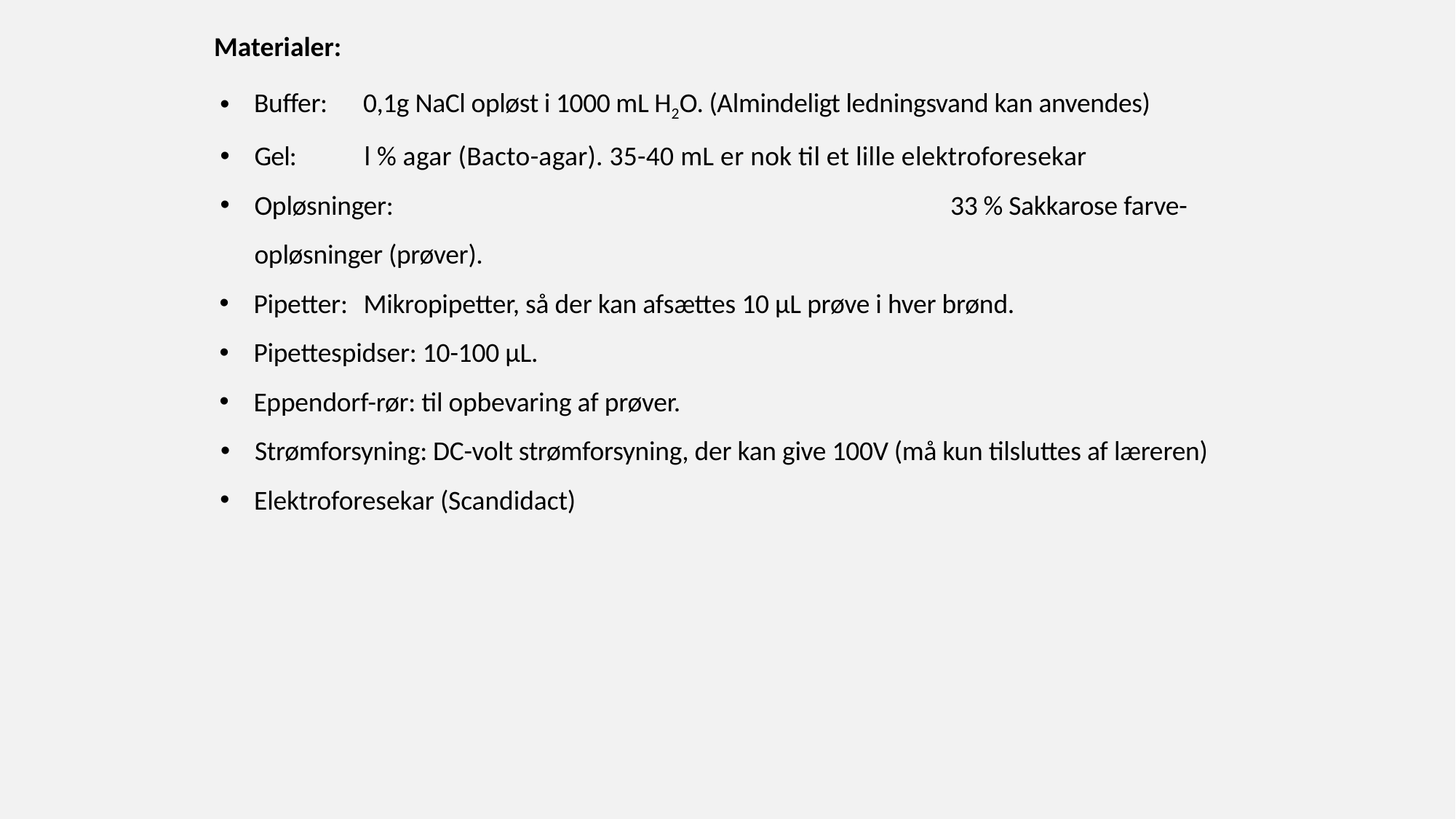

Materialer:
Buffer:	0,1g NaCl opløst i 1000 mL H2O. (Almindeligt ledningsvand kan anvendes)
Gel:	l % agar (Bacto-agar). 35-40 mL er nok til et lille elektroforesekar
Opløsninger:	33 % Sakkarose farve-opløsninger (prøver).
Pipetter:	Mikropipetter, så der kan afsættes 10 μL prøve i hver brønd.
Pipettespidser: 10-100 μL.
Eppendorf-rør: til opbevaring af prøver.
Strømforsyning: DC-volt strømforsyning, der kan give 100V (må kun tilsluttes af læreren)
Elektroforesekar (Scandidact)